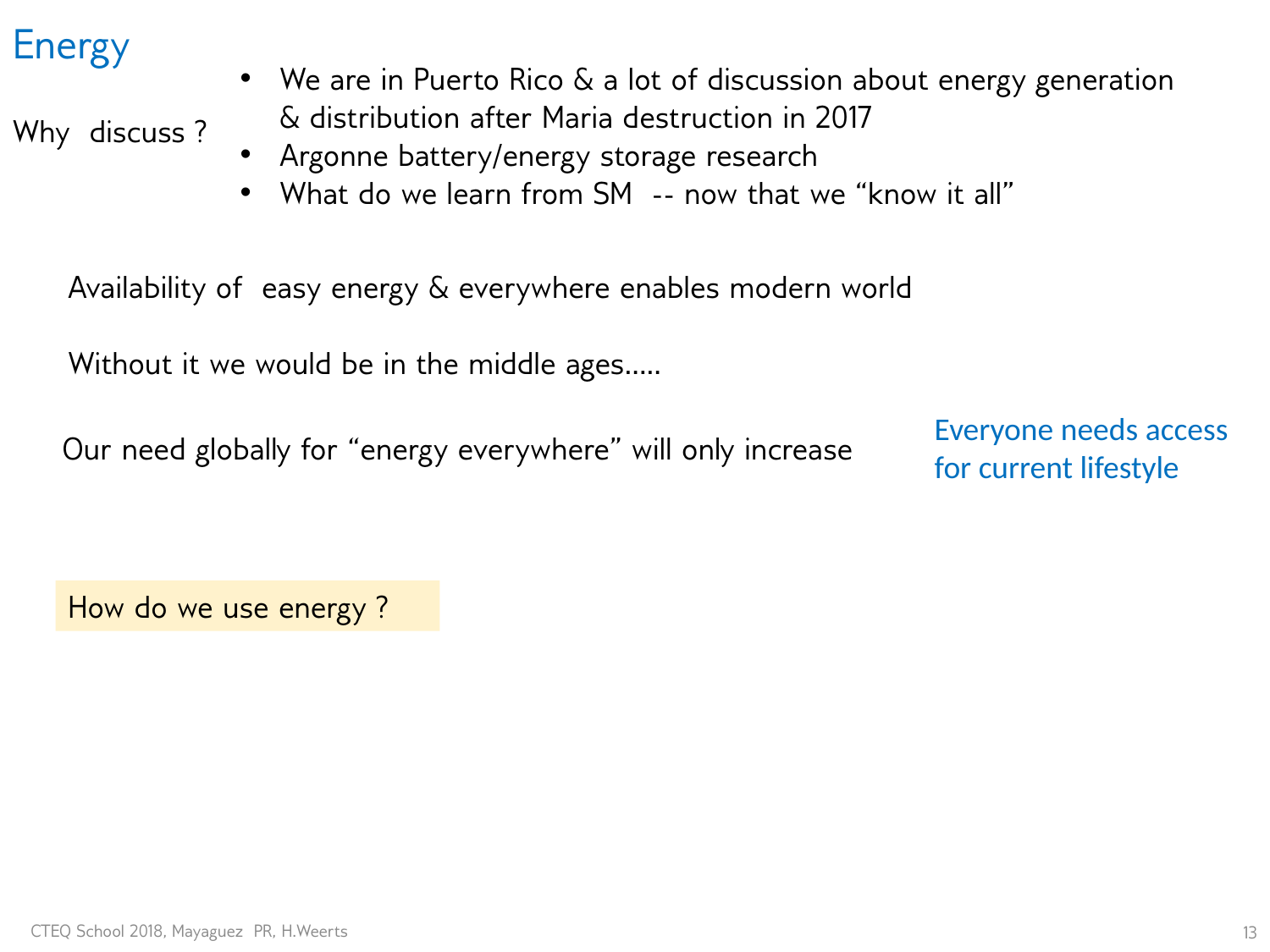

# Energy
We are in Puerto Rico & a lot of discussion about energy generation & distribution after Maria destruction in 2017
Argonne battery/energy storage research
What do we learn from SM  -- now that we “know it all”
Why  discuss ?
Availability of  easy energy & everywhere enables modern world

Without it we would be in the middle ages…..
Everyone needs access for current lifestyle
Our need globally for “energy everywhere” will only increase
How do we use energy ?
CTEQ School 2018, Mayaguez  PR, H.Weerts
13